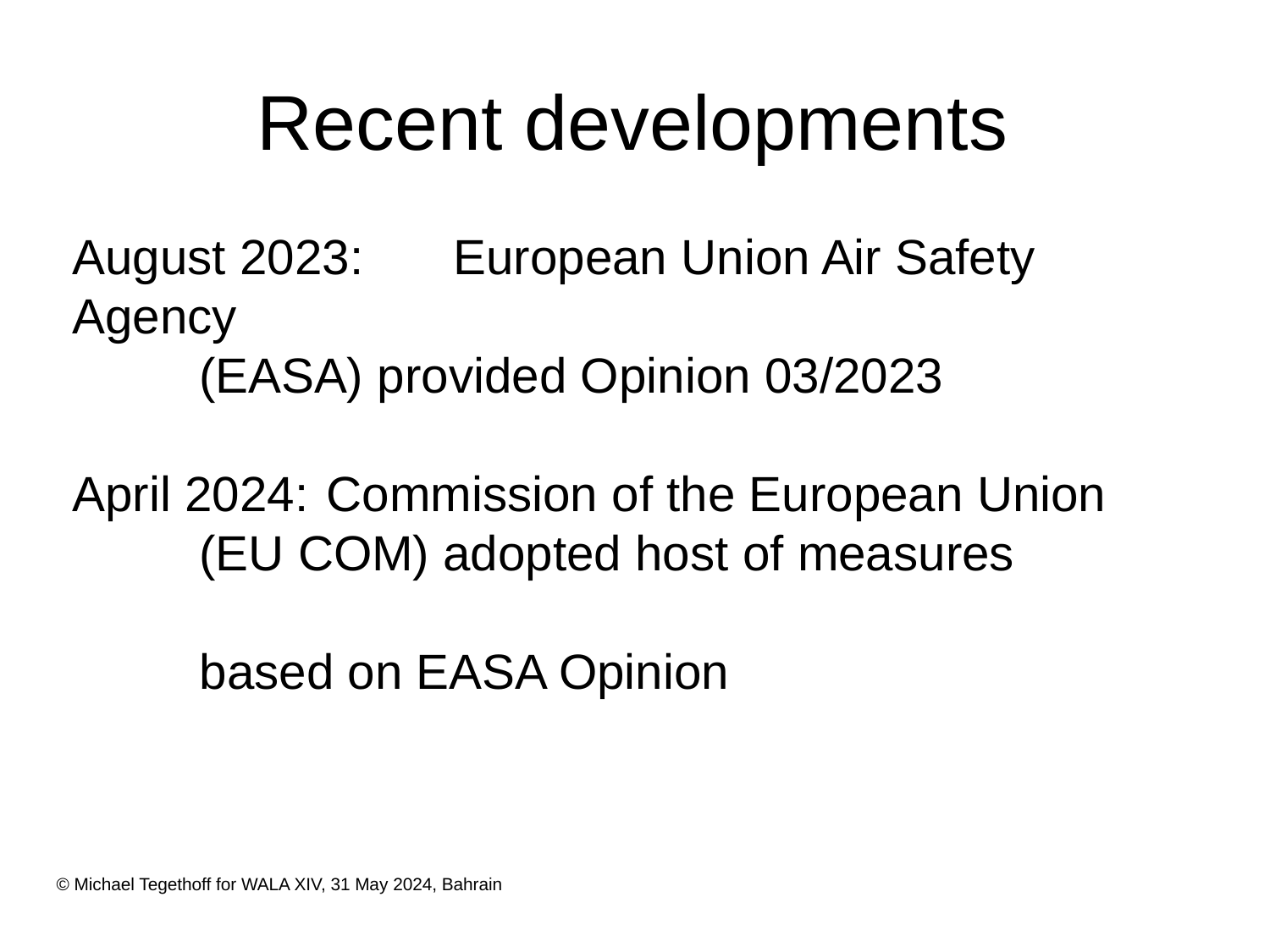

# Recent developments
August 2023: 	European Union Air Safety Agency
	(EASA) provided Opinion 03/2023
April 2024: 	Commission of the European Union
	(EU COM) adopted host of measures
	based on EASA Opinion

         © Michael Tegethoff for WALA XIV, 31 May 2024, Bahrain